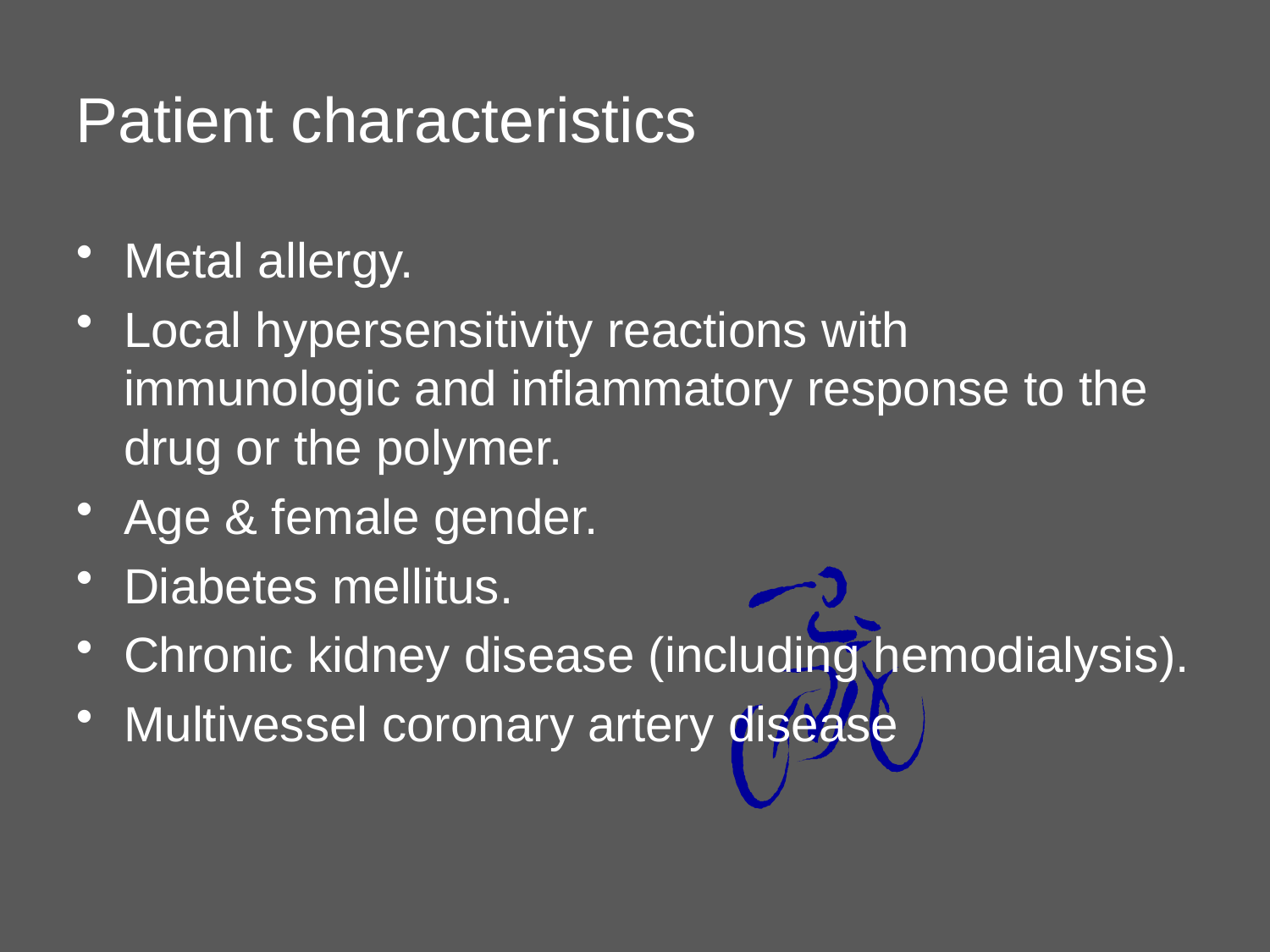

# Patient characteristics
Metal allergy.
Local hypersensitivity reactions with immunologic and inflammatory response to the drug or the polymer.
Age & female gender.
Diabetes mellitus.
Chronic kidney disease (including hemodialysis).
Multivessel coronary artery disease